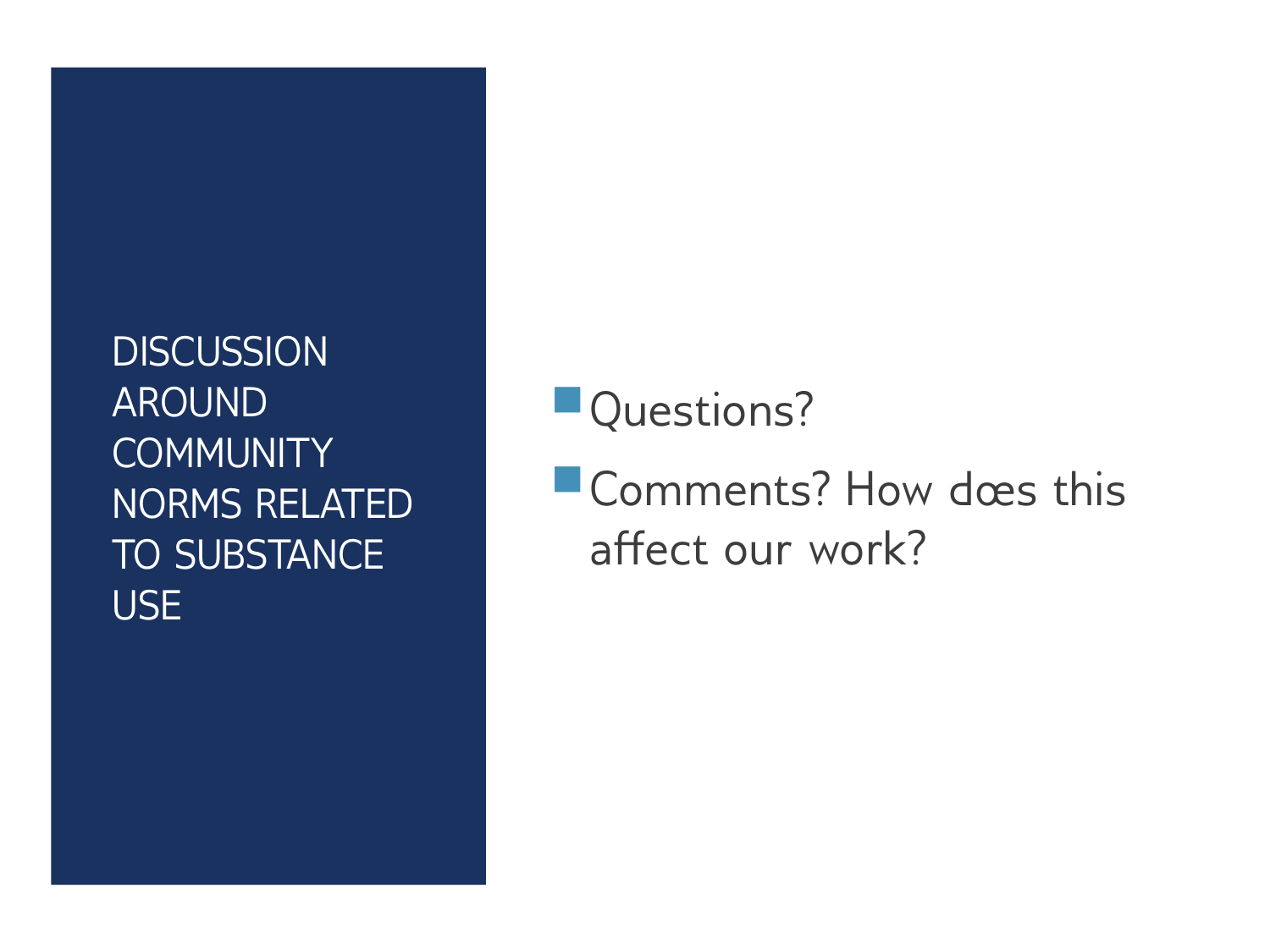

# Discussion around Community norms related to substance use
Questions?
Comments? How does this affect our work?